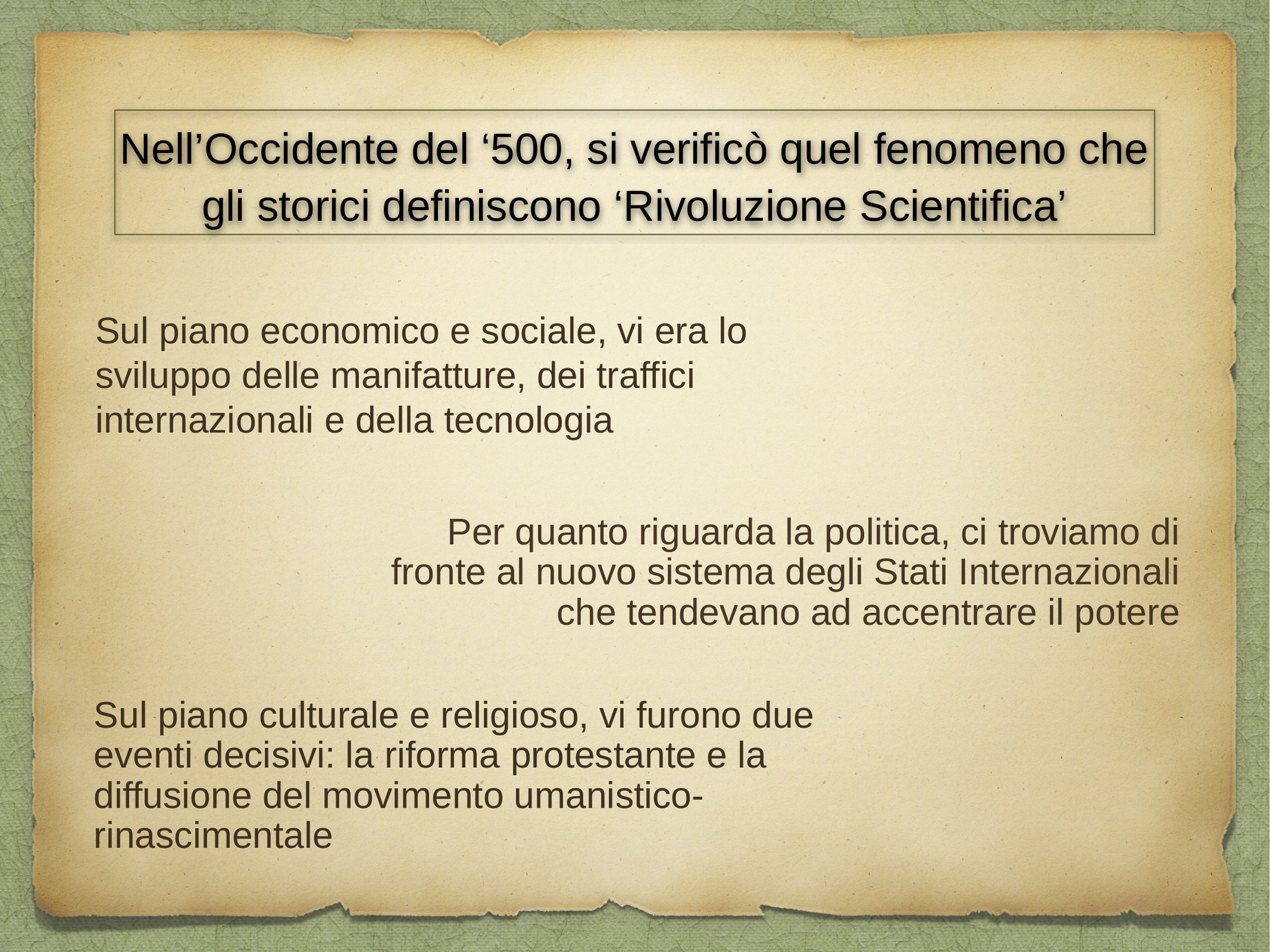

Nell’Occidente del ‘500, si verificò quel fenomeno che gli storici definiscono ‘Rivoluzione Scientifica’
Sul piano economico e sociale, vi era lo sviluppo delle manifatture, dei traffici internazionali e della tecnologia
Per quanto riguarda la politica, ci troviamo di fronte al nuovo sistema degli Stati Internazionali che tendevano ad accentrare il potere
Sul piano culturale e religioso, vi furono due eventi decisivi: la riforma protestante e la diffusione del movimento umanistico-rinascimentale